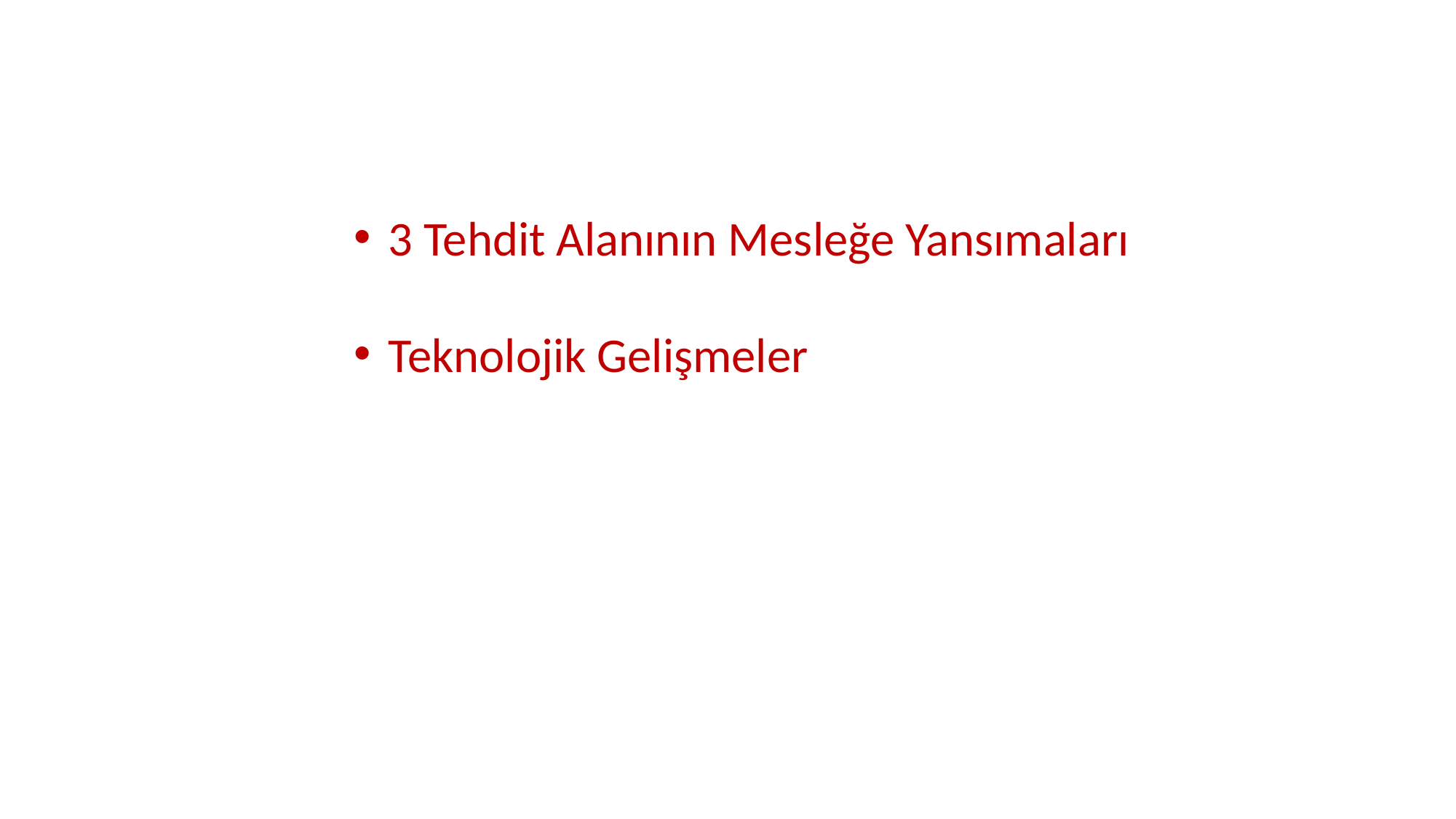

3 Tehdit Alanının Mesleğe Yansımaları

Teknolojik Gelişmeler